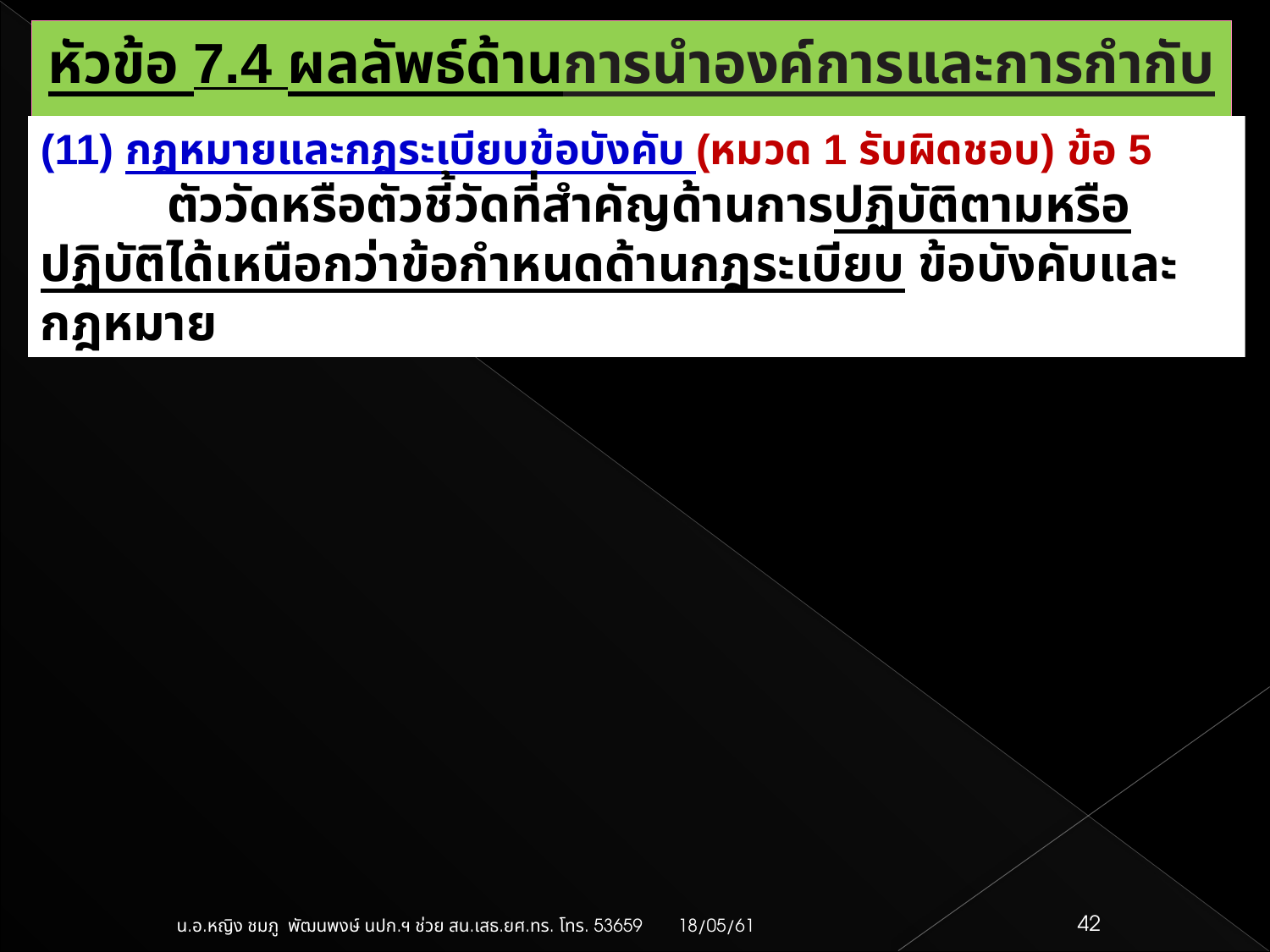

หัวข้อ 7.4 ผลลัพธ์ด้านการนำองค์การและการกำกับดูแล
(11) กฎหมายและกฎระเบียบข้อบังคับ (หมวด 1 รับผิดชอบ) ข้อ 5
-        ตัววัดหรือตัวชี้วัดที่สำคัญด้านการปฏิบัติตามหรือปฏิบัติได้เหนือกว่าข้อกำหนดด้านกฎระเบียบ ข้อบังคับและกฎหมาย
18/05/61
42
น.อ.หญิง ชมภู  พัฒนพงษ์ นปก.ฯ ช่วย สน.เสธ.ยศ.ทร. โทร. 53659